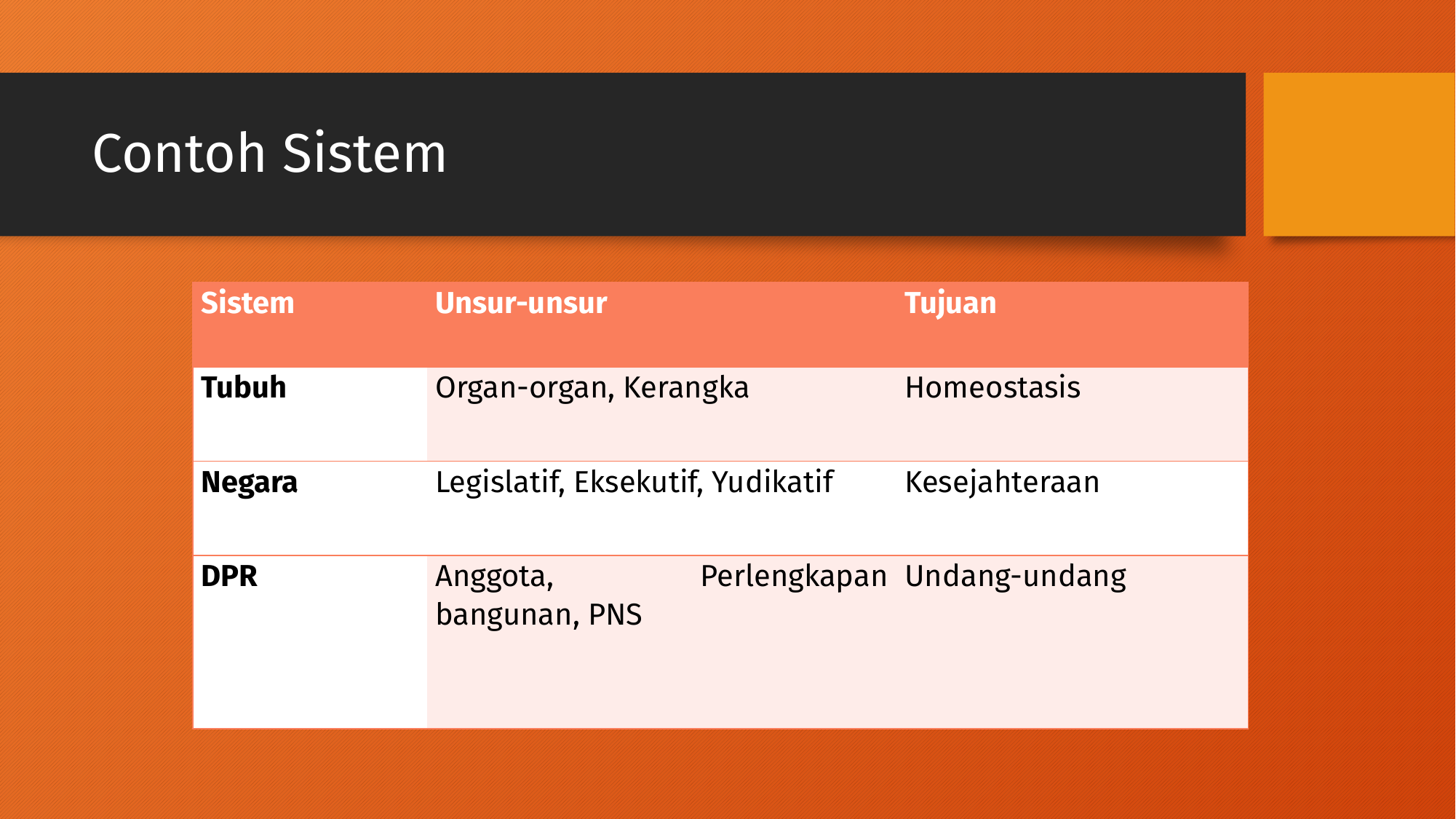

# Contoh Sistem
| Sistem | Unsur-unsur | Tujuan |
| --- | --- | --- |
| Tubuh | Organ-organ, Kerangka | Homeostasis |
| Negara | Legislatif, Eksekutif, Yudikatif | Kesejahteraan |
| DPR | Anggota, Perlengkapan bangunan, PNS | Undang-undang |